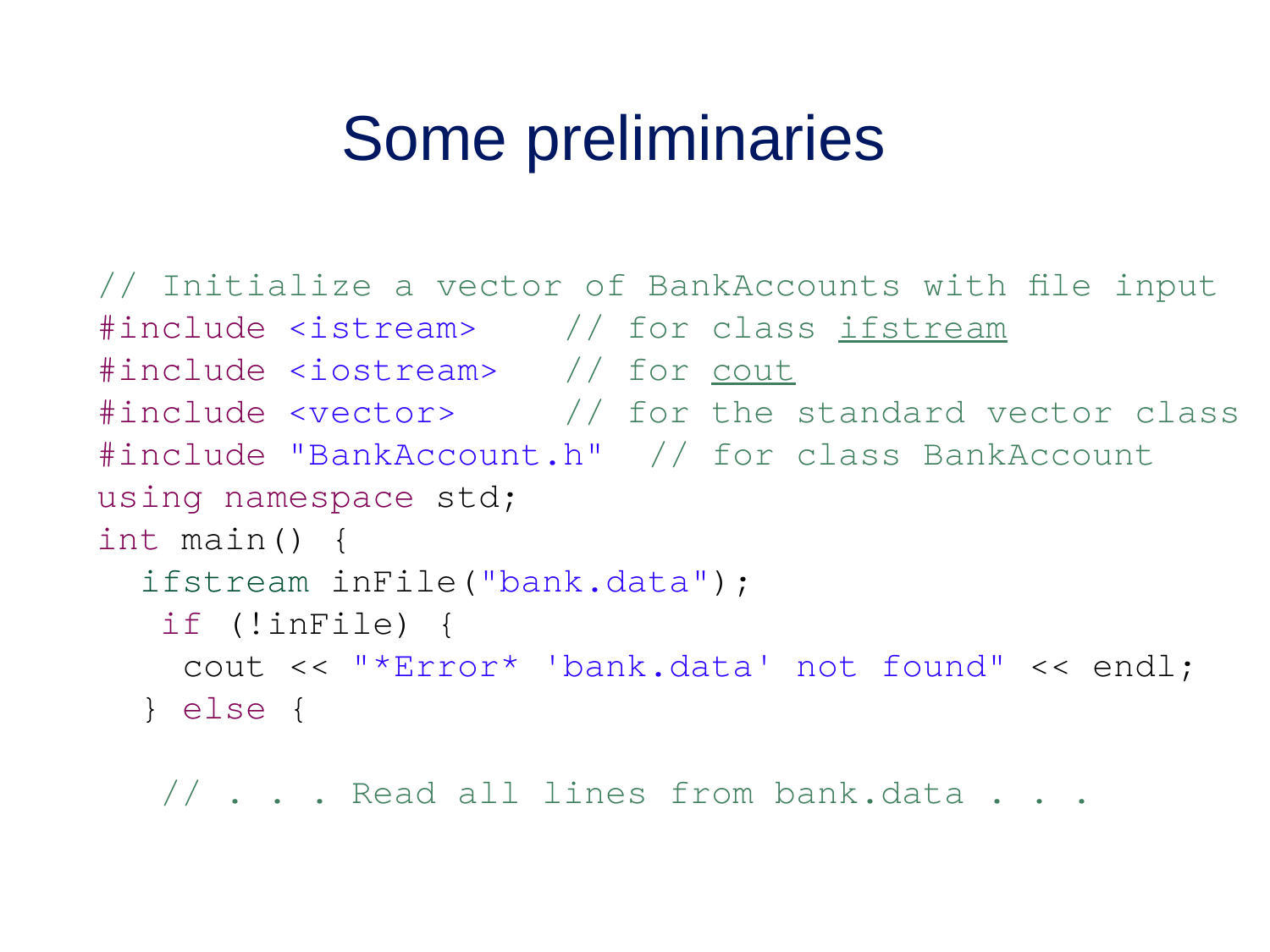

# Some preliminaries
// Initialize a vector of BankAccounts with file input
#include <istream>    // for class ifstream
#include <iostream>   // for cout
#include <vector>     // for the standard vector class
#include "BankAccount.h"  // for class BankAccount
using namespace std;
int main() {
  ifstream inFile("bank.data");
   if (!inFile) {
    cout << "*Error* 'bank.data' not found" << endl;
  } else {

   // . . . Read all lines from bank.data . . .